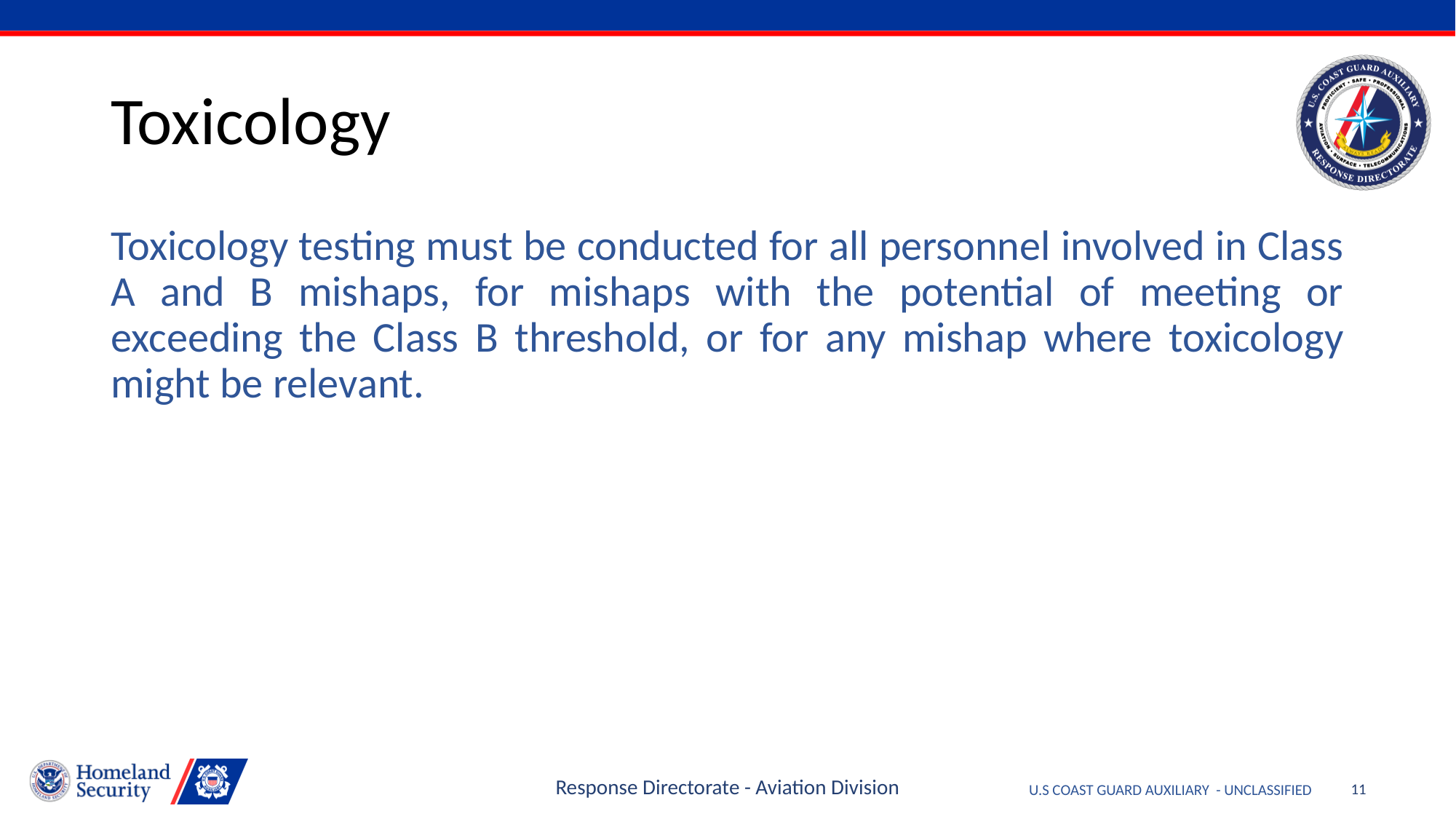

# Toxicology
Toxicology testing must be conducted for all personnel involved in Class A and B mishaps, for mishaps with the potential of meeting or exceeding the Class B threshold, or for any mishap where toxicology might be relevant.

Response Directorate - Aviation Division
11